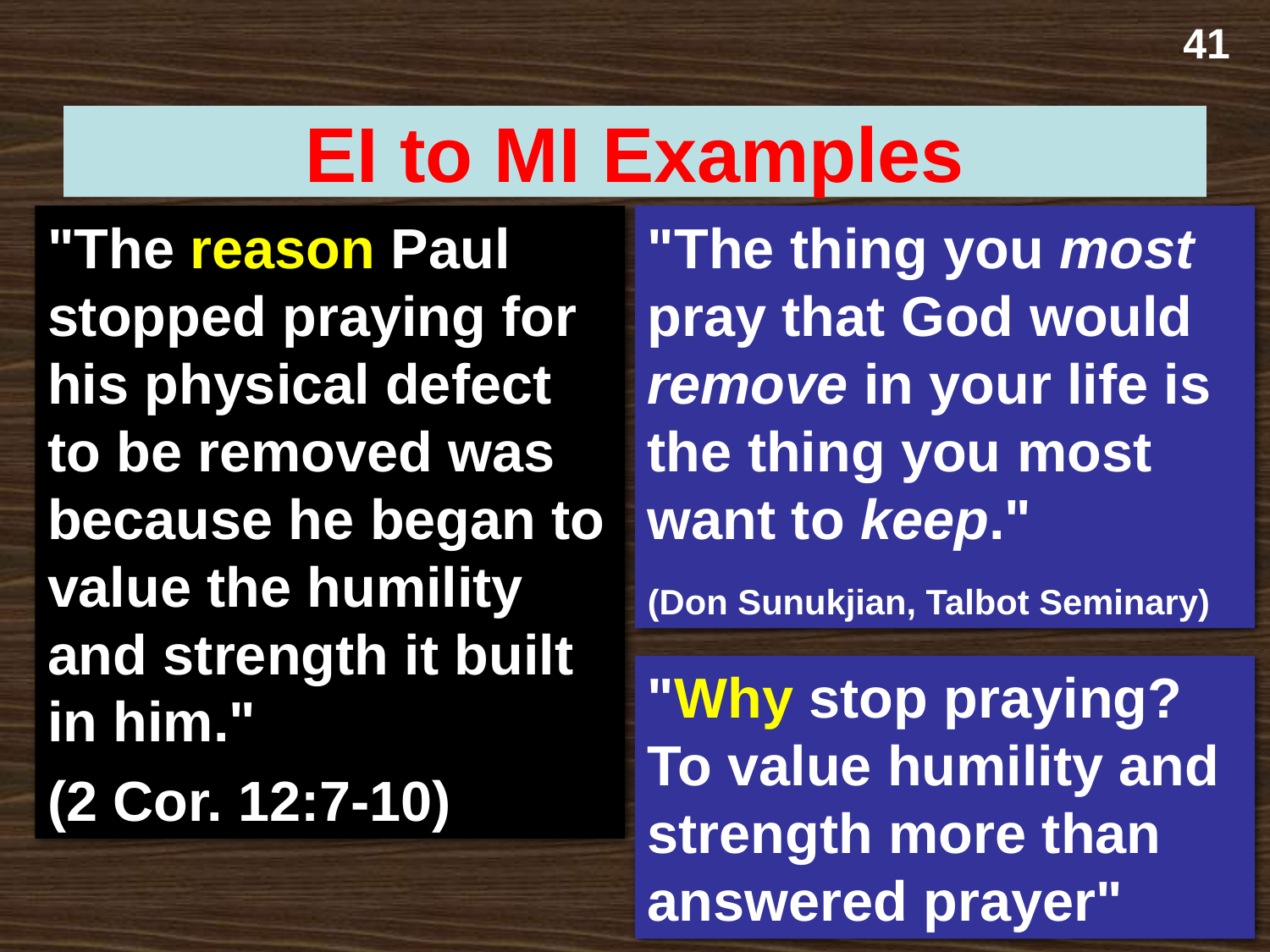

41
EI to MI Examples
"The reason Paul stopped praying for his physical defect to be removed was because he began to value the humility and strength it built in him."
(2 Cor. 12:7-10)
"The thing you most pray that God would remove in your life is the thing you most want to keep."

(Don Sunukjian, Talbot Seminary)
"Why stop praying? To value humility and strength more than answered prayer"